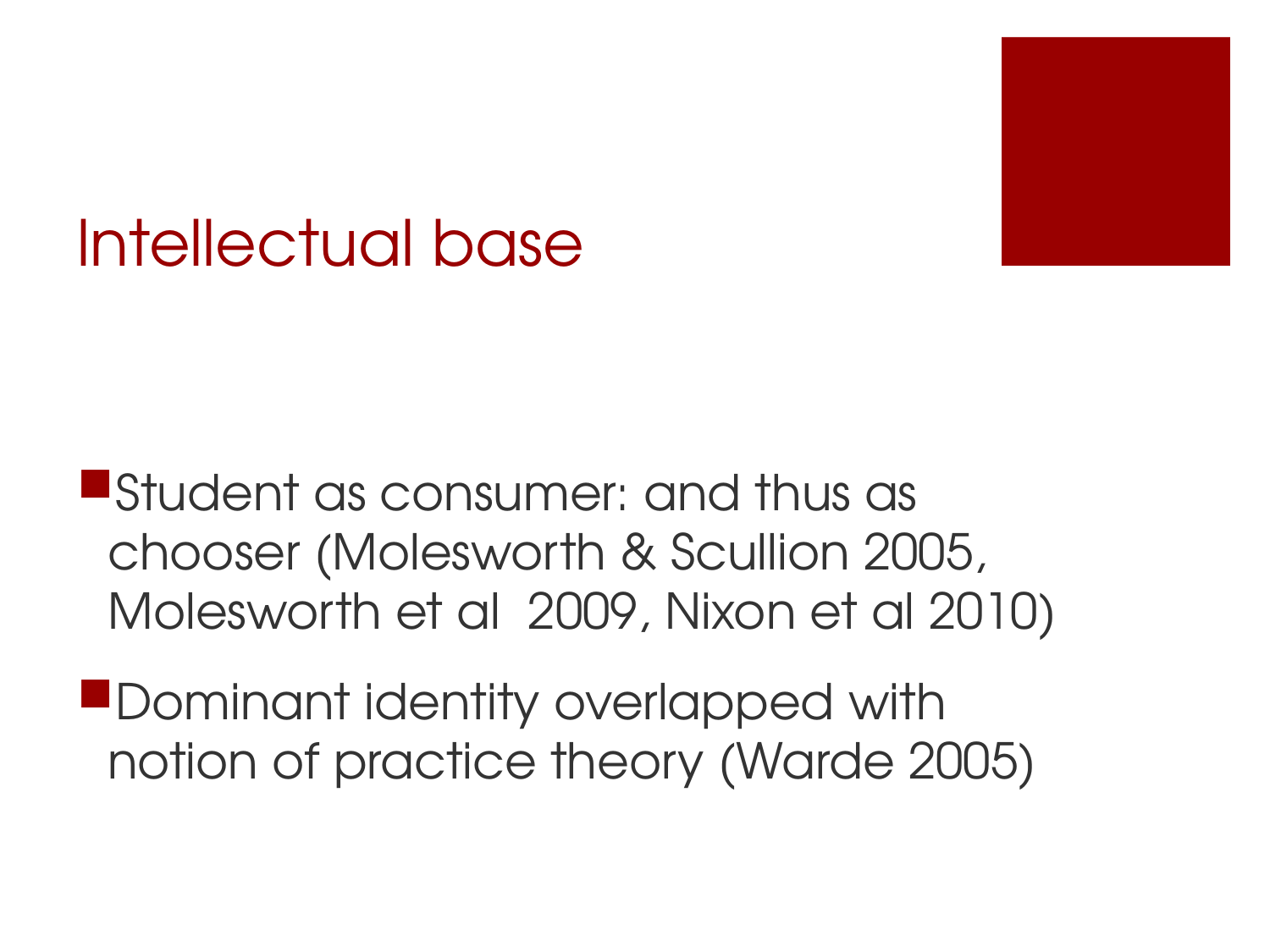

# Intellectual base

Student as consumer: and thus as chooser (Molesworth & Scullion 2005, Molesworth et al  2009, Nixon et al 2010)
Dominant identity overlapped with notion of practice theory (Warde 2005)